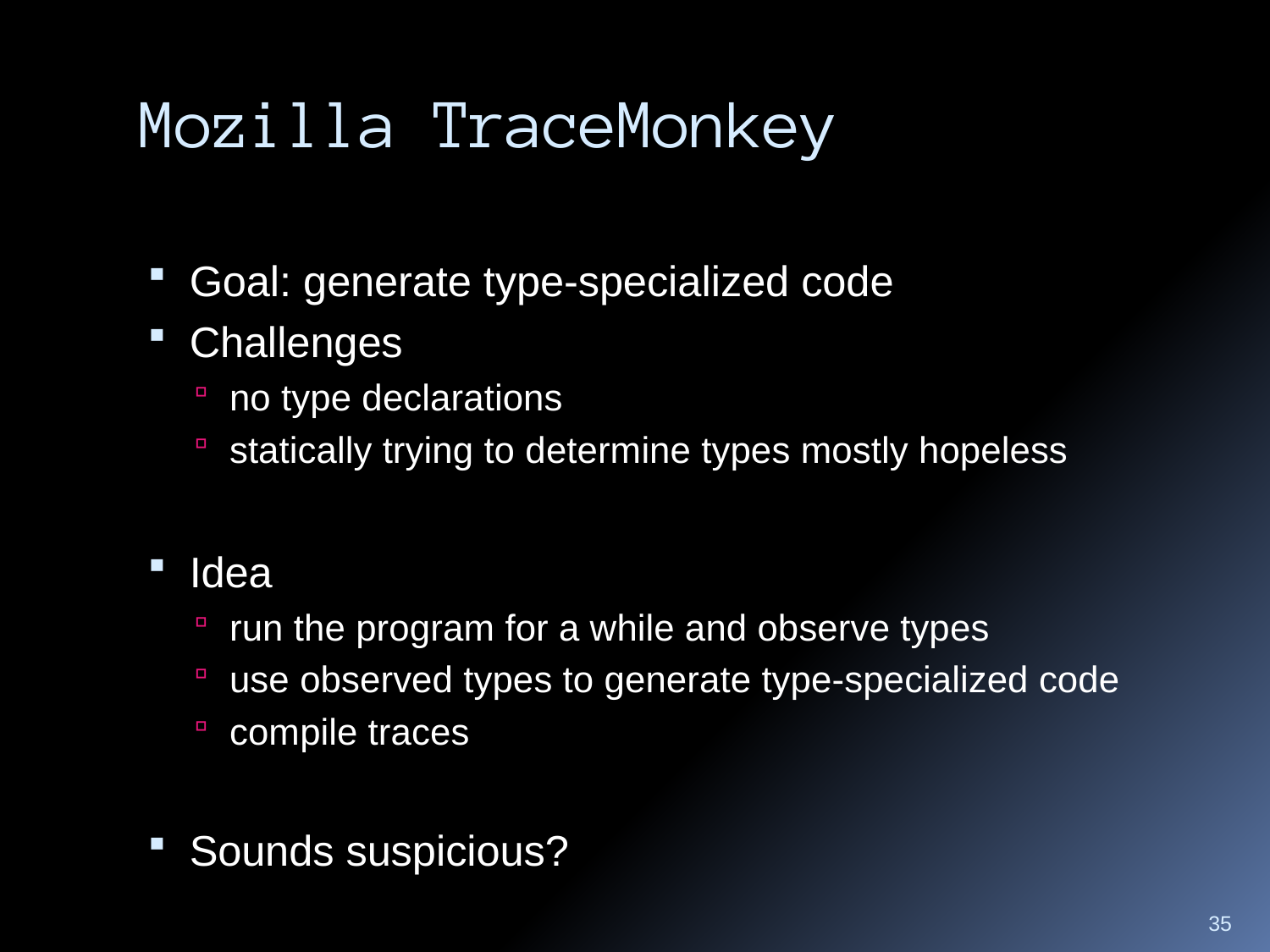

# Mozilla TraceMonkey
Goal: generate type-specialized code
Challenges
no type declarations
statically trying to determine types mostly hopeless

Idea
run the program for a while and observe types
use observed types to generate type-specialized code
compile traces

Sounds suspicious?
35